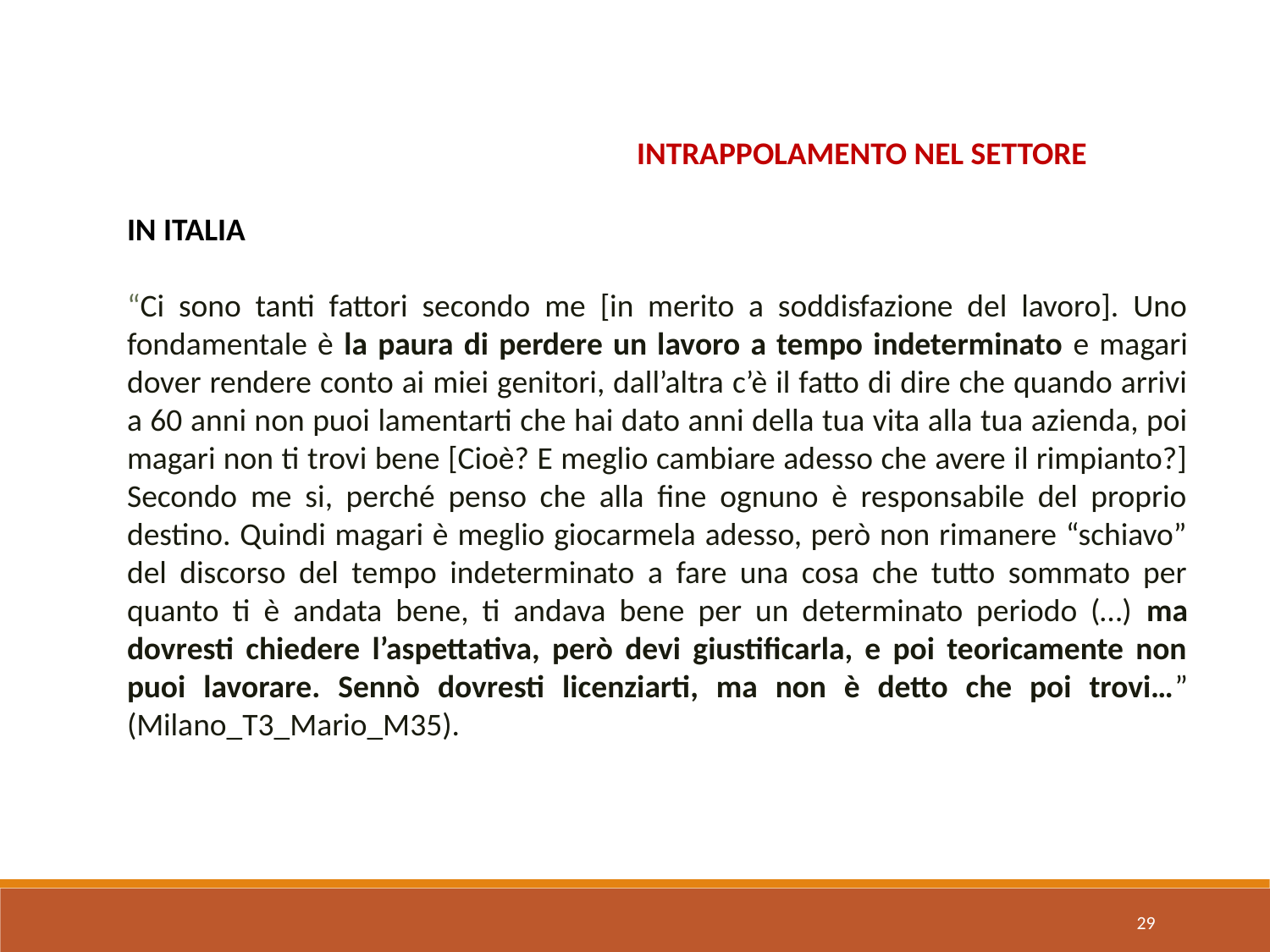

INTRAPPOLAMENTO NEL SETTORE
IN ITALIA

“Ci sono tanti fattori secondo me [in merito a soddisfazione del lavoro]. Uno fondamentale è la paura di perdere un lavoro a tempo indeterminato e magari dover rendere conto ai miei genitori, dall’altra c’è il fatto di dire che quando arrivi a 60 anni non puoi lamentarti che hai dato anni della tua vita alla tua azienda, poi magari non ti trovi bene [Cioè? E meglio cambiare adesso che avere il rimpianto?] Secondo me si, perché penso che alla fine ognuno è responsabile del proprio destino. Quindi magari è meglio giocarmela adesso, però non rimanere “schiavo” del discorso del tempo indeterminato a fare una cosa che tutto sommato per quanto ti è andata bene, ti andava bene per un determinato periodo (…) ma dovresti chiedere l’aspettativa, però devi giustificarla, e poi teoricamente non puoi lavorare. Sennò dovresti licenziarti, ma non è detto che poi trovi…” (Milano_T3_Mario_M35).
29